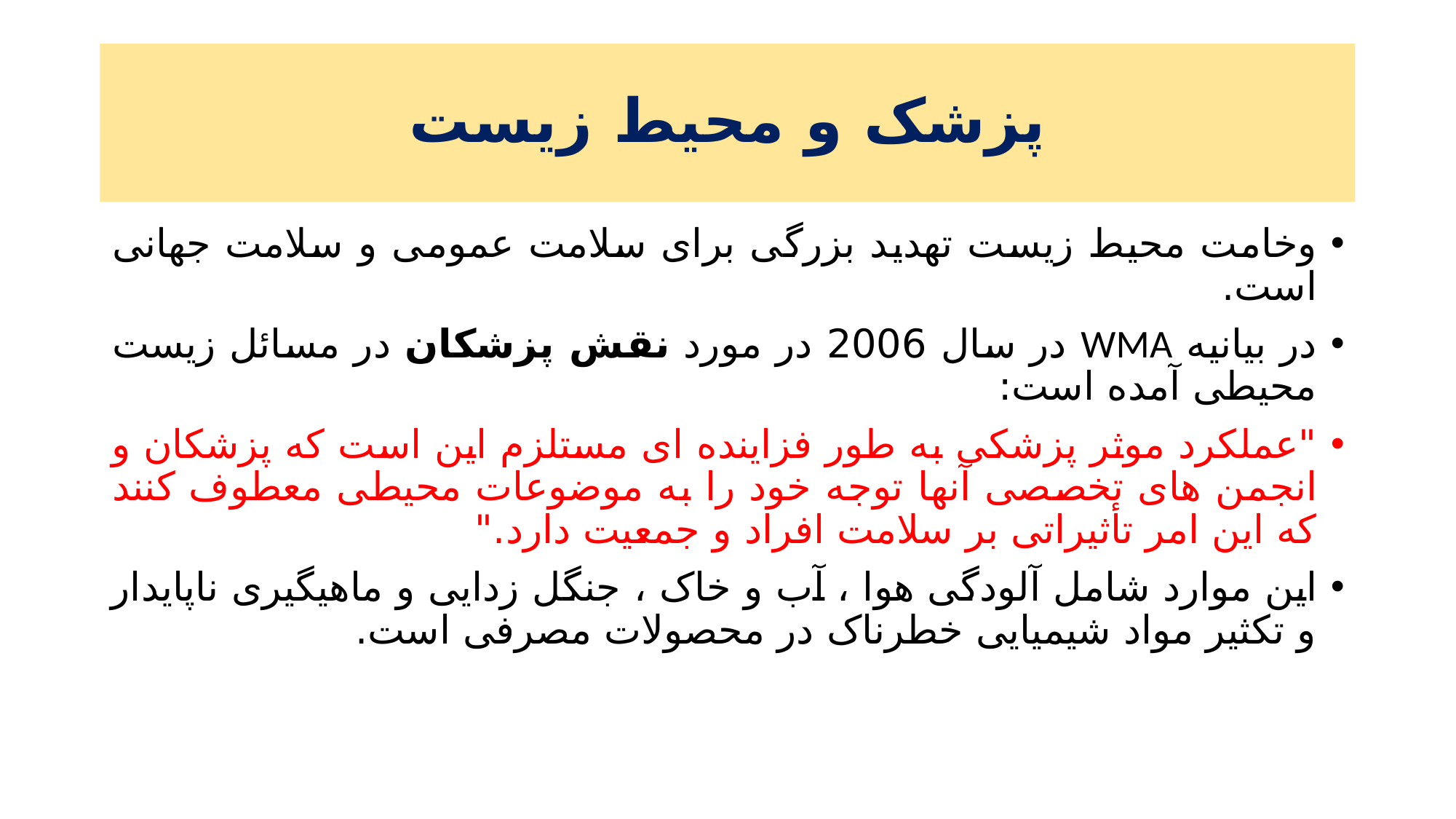

# پزشک و محیط زیست
وخامت محیط زیست تهدید بزرگی برای سلامت عمومی و سلامت جهانی است.
در بیانیه WMA در سال 2006 در مورد نقش پزشکان در مسائل زیست محیطی آمده است:
"عملکرد موثر پزشکی به طور فزاینده ای مستلزم این است که پزشکان و انجمن های تخصصی آنها توجه خود را به موضوعات محیطی معطوف کنند که این امر تأثیراتی بر سلامت افراد و جمعیت دارد."
این موارد شامل آلودگی هوا ، آب و خاک ، جنگل زدایی و ماهیگیری ناپایدار و تکثیر مواد شیمیایی خطرناک در محصولات مصرفی است.